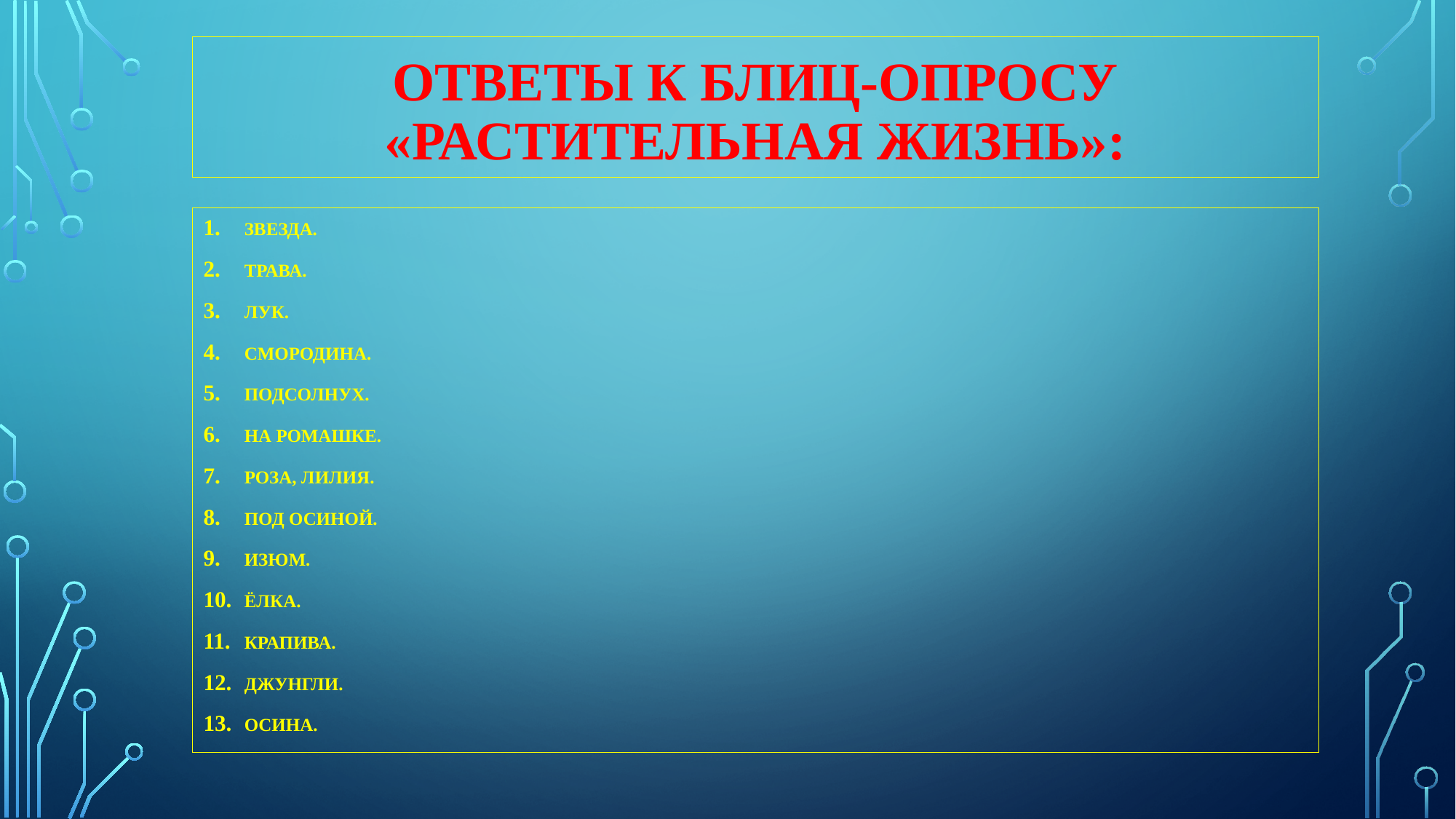

# Ответы к блиц-опросу «РАСТИТЕЛЬНАЯ ЖИЗНЬ»:
ЗВЕЗДА.
ТРАВА.
ЛУК.
СМОРОДИНА.
ПОДСОЛНУХ.
НА РОМАШКЕ.
РОЗА, ЛИЛИЯ.
ПОД ОСИНОЙ.
ИЗЮМ.
ЁЛКА.
КРАПИВА.
ДЖУНГЛИ.
ОСИНА.